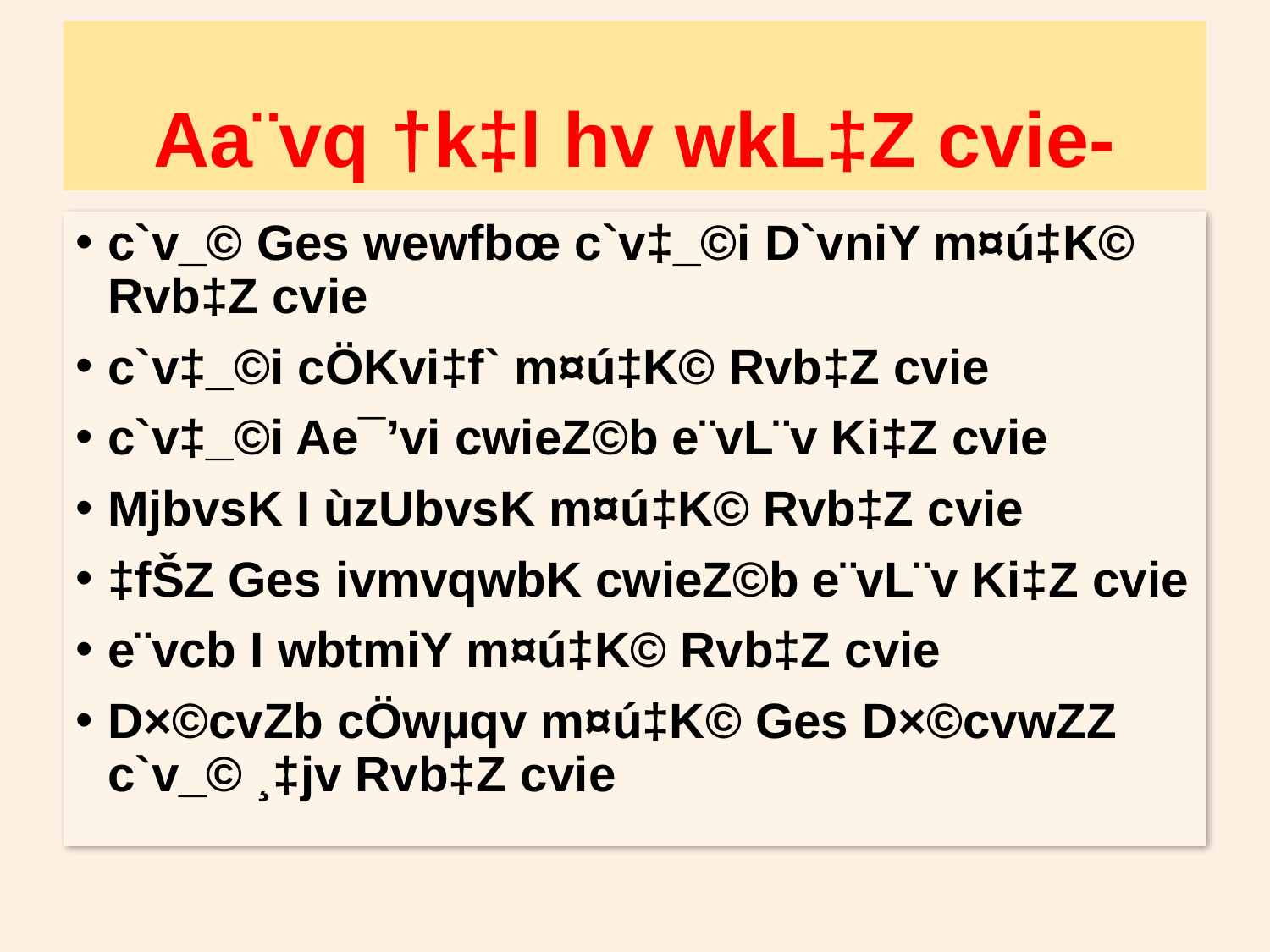

# Aa¨vq †k‡l hv wkL‡Z cvie-
c`v_© Ges wewfbœ c`v‡_©i D`vniY m¤ú‡K© Rvb‡Z cvie
c`v‡_©i cÖKvi‡f` m¤ú‡K© Rvb‡Z cvie
c`v‡_©i Ae¯’vi cwieZ©b e¨vL¨v Ki‡Z cvie
MjbvsK I ùzUbvsK m¤ú‡K© Rvb‡Z cvie
‡fŠZ Ges ivmvqwbK cwieZ©b e¨vL¨v Ki‡Z cvie
e¨vcb I wbtmiY m¤ú‡K© Rvb‡Z cvie
D×©cvZb cÖwµqv m¤ú‡K© Ges D×©cvwZZ c`v_© ¸‡jv Rvb‡Z cvie